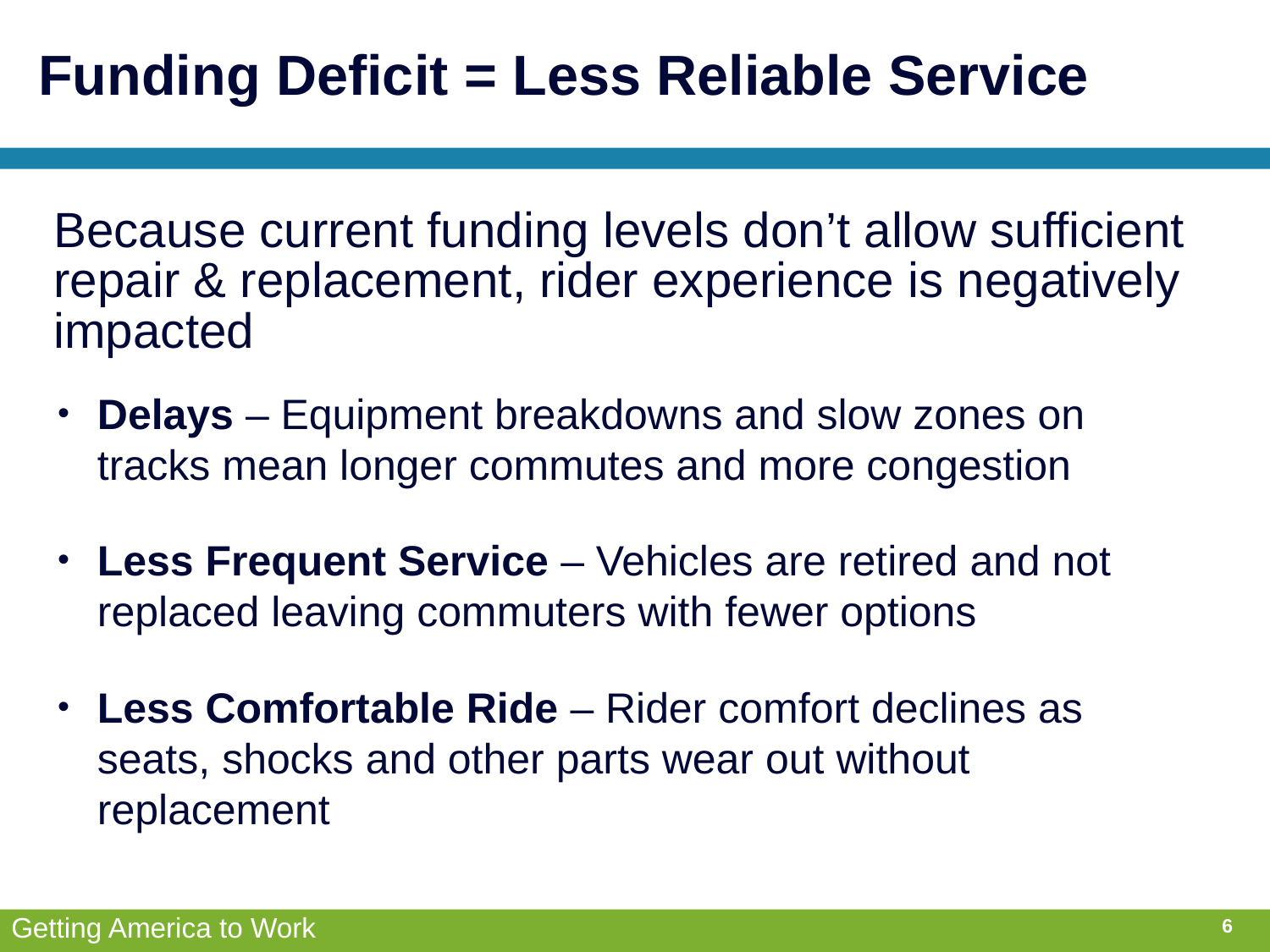

Funding Deficit = Less Reliable Service
# Because current funding levels don’t allow sufficient repair & replacement, rider experience is negatively impacted

Delays – Equipment breakdowns and slow zones on tracks mean longer commutes and more congestion

Less Frequent Service – Vehicles are retired and not replaced leaving commuters with fewer options

Less Comfortable Ride – Rider comfort declines as seats, shocks and other parts wear out without replacement
6
Getting America to Work